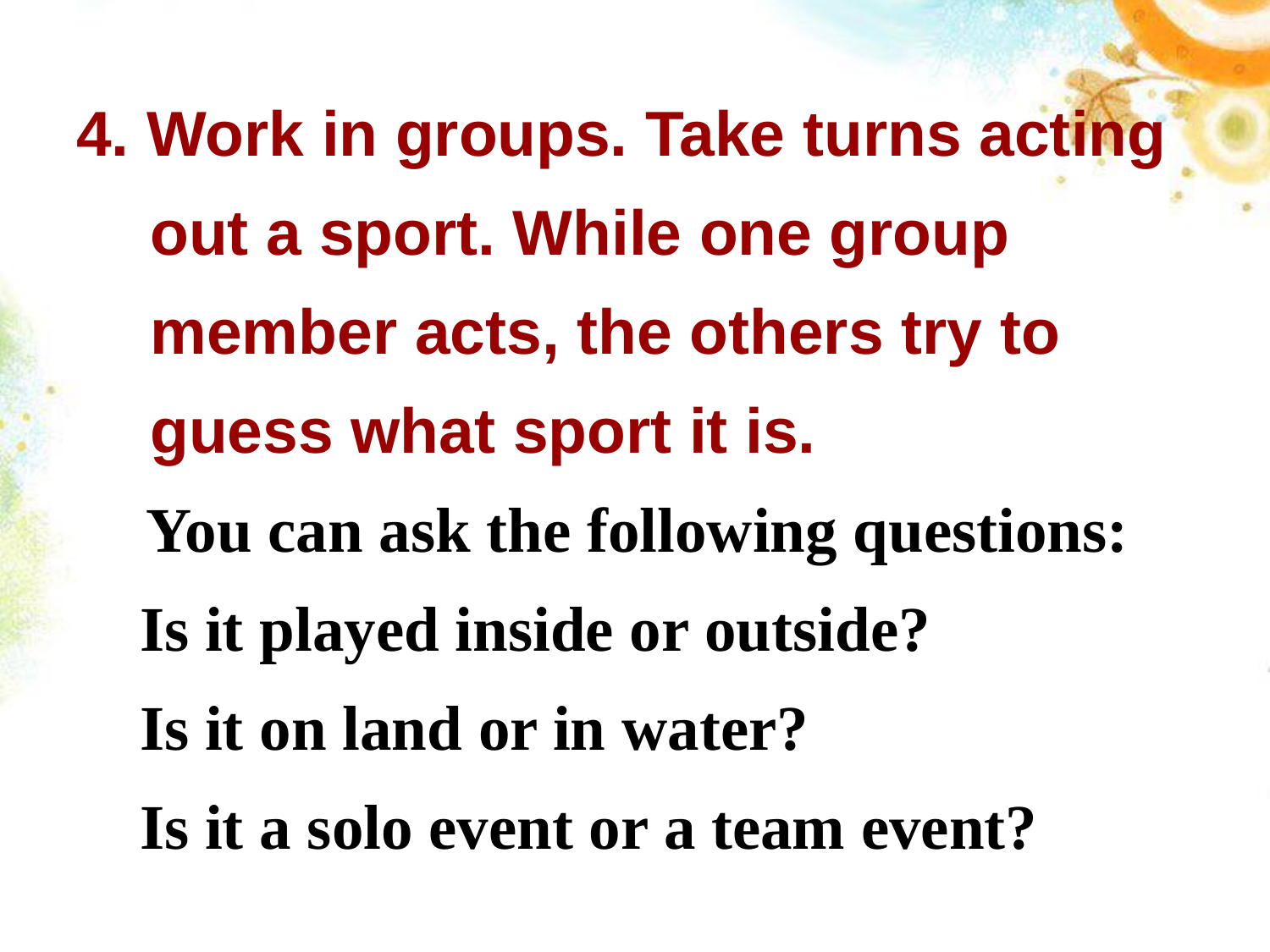

4. Work in groups. Take turns acting out a sport. While one group member acts, the others try to guess what sport it is.
    You can ask the following questions:
    Is it played inside or outside?
    Is it on land or in water?
    Is it a solo event or a team event?